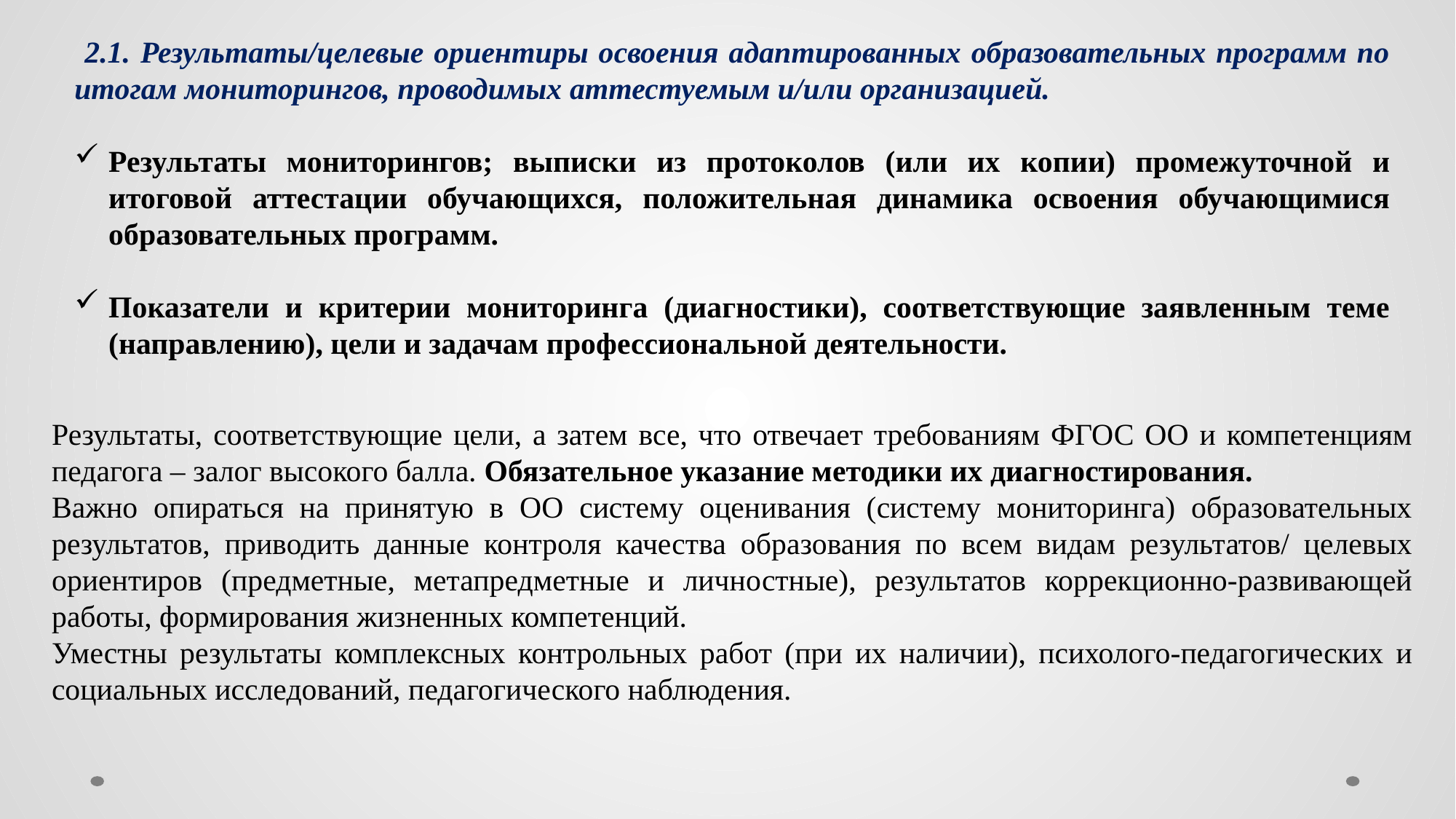

2.1. Результаты/целевые ориентиры освоения адаптированных образовательных программ по итогам мониторингов, проводимых аттестуемым и/или организацией.

Результаты мониторингов; выписки из протоколов (или их копии) промежуточной и итоговой аттестации обучающихся, положительная динамика освоения обучающимися образовательных программ.

Показатели и критерии мониторинга (диагностики), соответствующие заявленным теме (направлению), цели и задачам профессиональной деятельности.

Результаты, соответствующие цели, а затем все, что отвечает требованиям ФГОС ОО и компетенциям педагога – залог высокого балла. Обязательное указание методики их диагностирования.
Важно опираться на принятую в ОО систему оценивания (систему мониторинга) образовательных результатов, приводить данные контроля качества образования по всем видам результатов/ целевых ориентиров (предметные, метапредметные и личностные), результатов коррекционно-развивающей работы, формирования жизненных компетенций.
Уместны результаты комплексных контрольных работ (при их наличии), психолого-педагогических и социальных исследований, педагогического наблюдения.